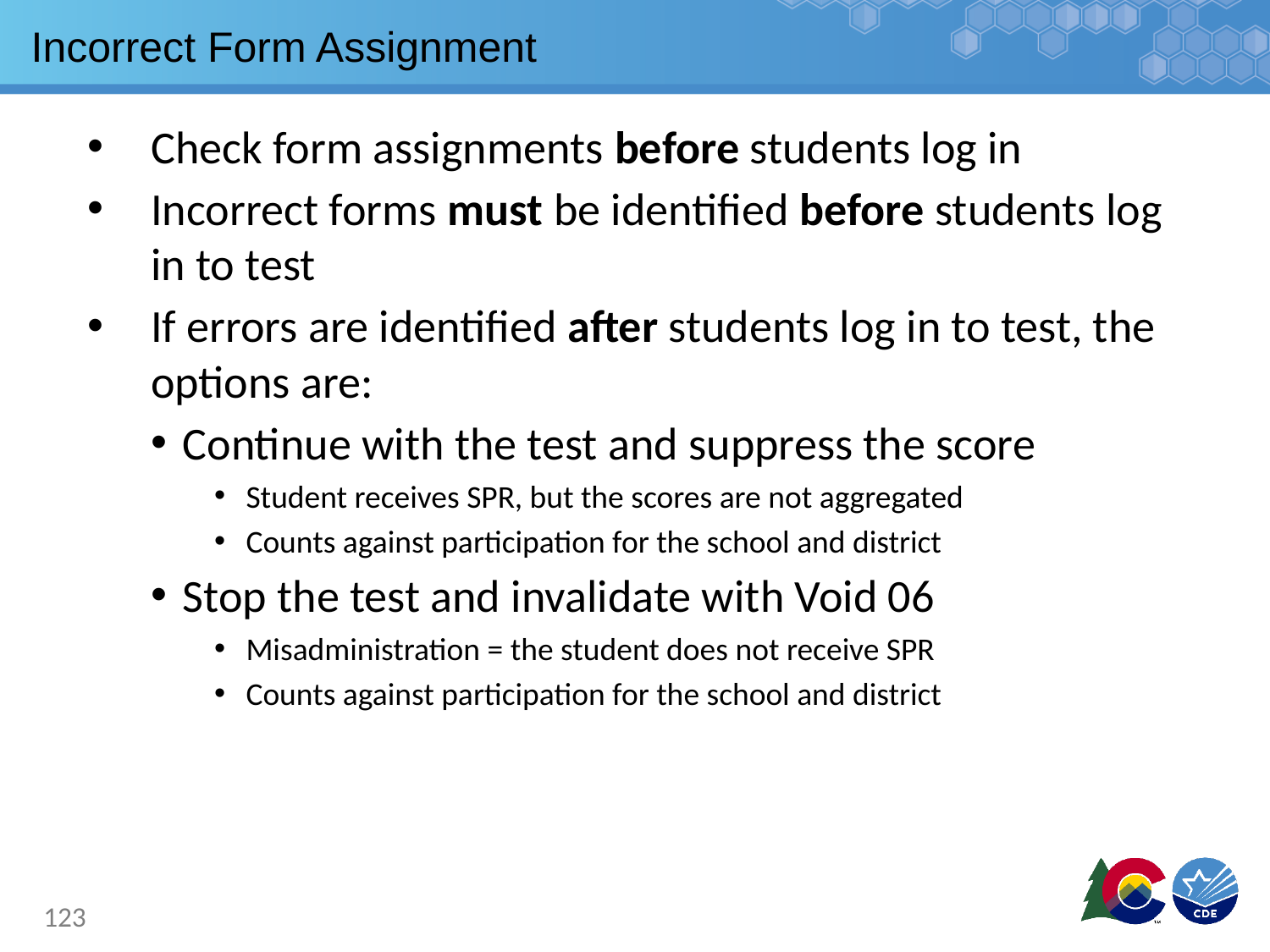

# Incorrect Form Assignment
Check form assignments before students log in
Incorrect forms must be identified before students log in to test
If errors are identified after students log in to test, the options are:
Continue with the test and suppress the score
Student receives SPR, but the scores are not aggregated
Counts against participation for the school and district
Stop the test and invalidate with Void 06
Misadministration = the student does not receive SPR
Counts against participation for the school and district

123